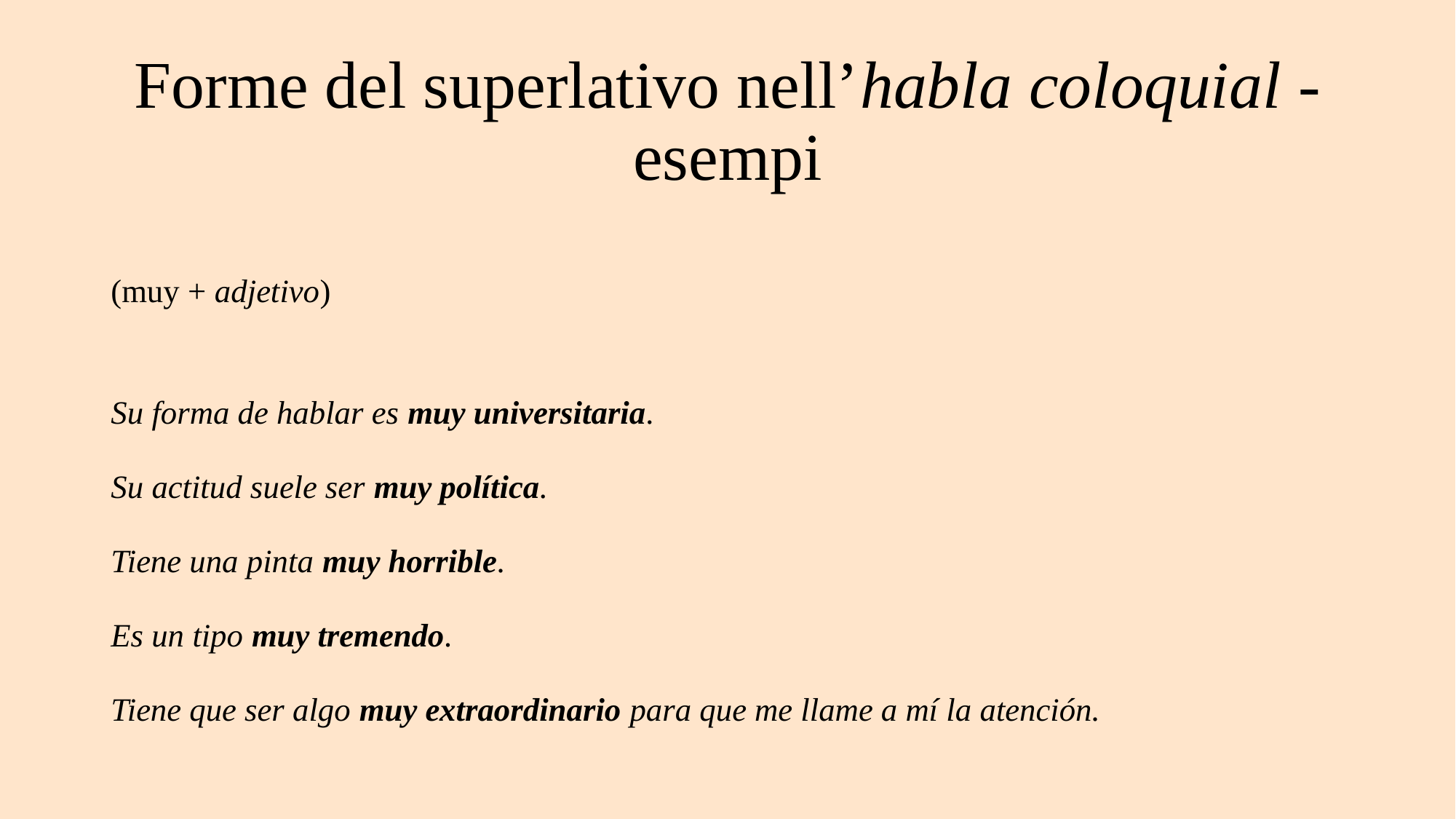

# Forme del superlativo nell’habla coloquial - esempi

(muy + adjetivo)

Su forma de hablar es muy universitaria.
Su actitud suele ser muy política.
Tiene una pinta muy horrible.
Es un tipo muy tremendo.
Tiene que ser algo muy extraordinario para que me llame a mí la atención.